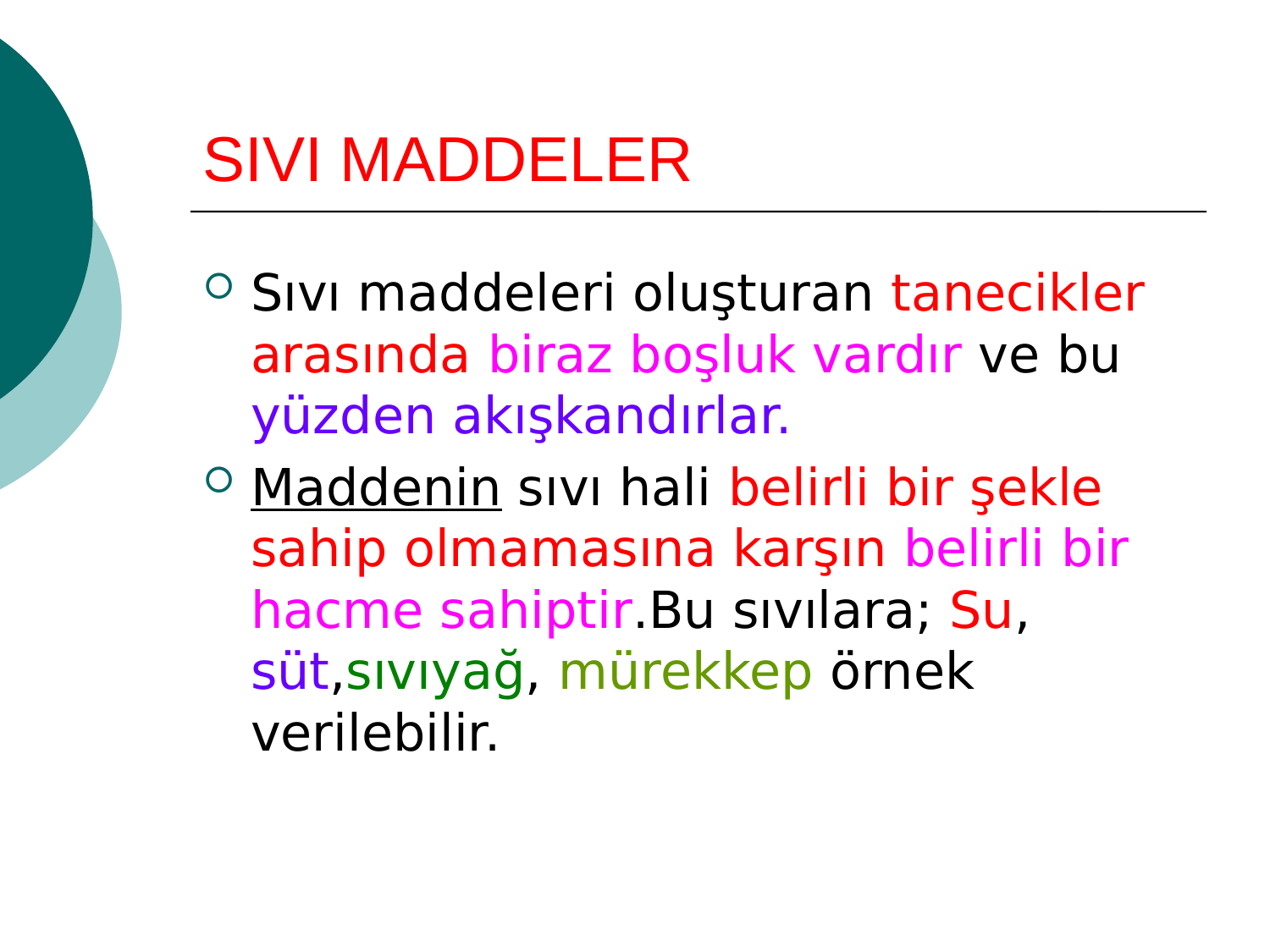

# SIVI MADDELER
Sıvı maddeleri oluşturan tanecikler arasında biraz boşluk vardır ve bu yüzden akışkandırlar.
Maddenin sıvı hali belirli bir şekle sahip olmamasına karşın belirli bir hacme sahiptir.Bu sıvılara; Su, süt,sıvıyağ, mürekkep örnek verilebilir.